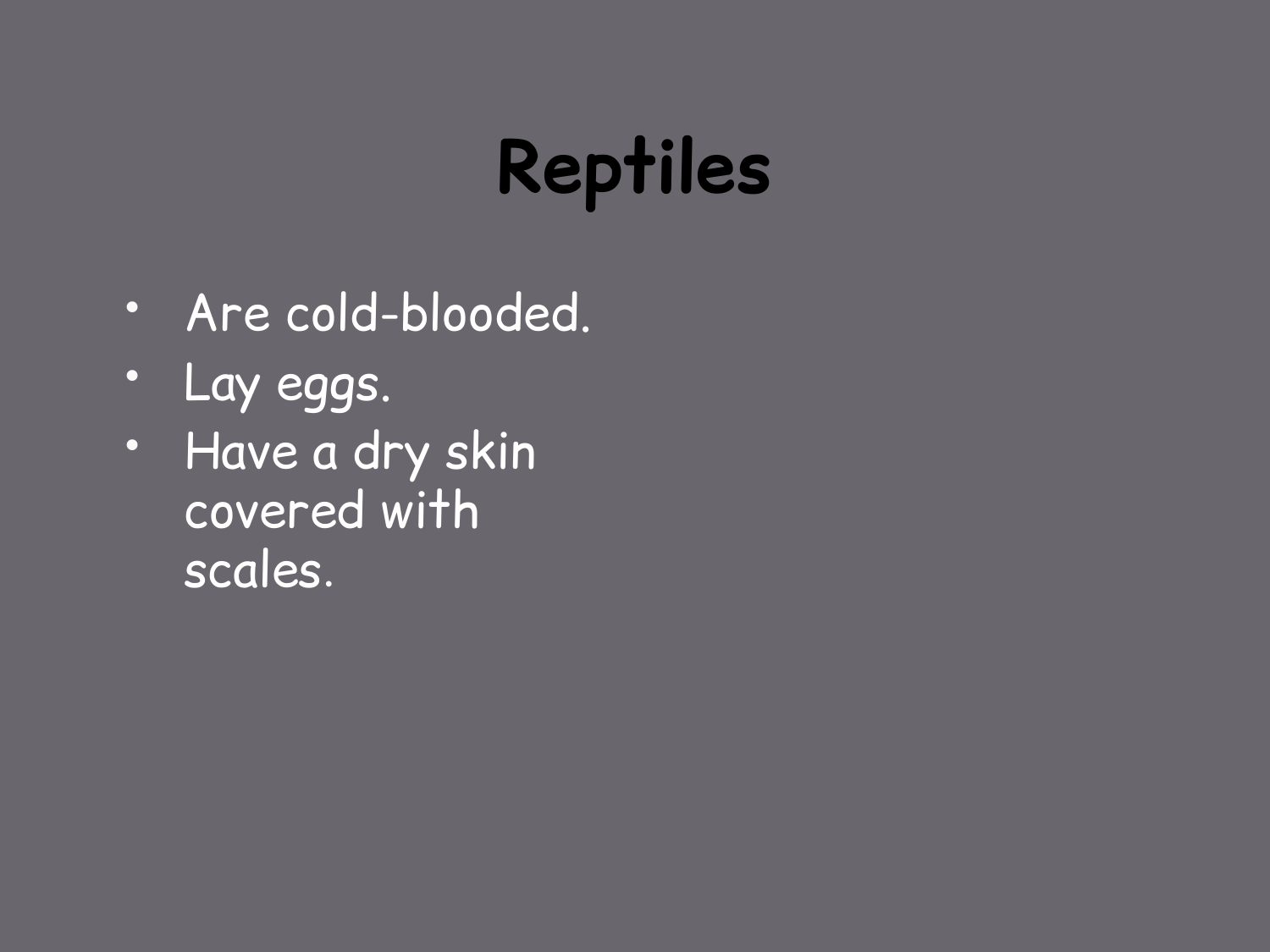

# Reptiles
Are cold-blooded.
Lay eggs.
Have a dry skin covered with scales.